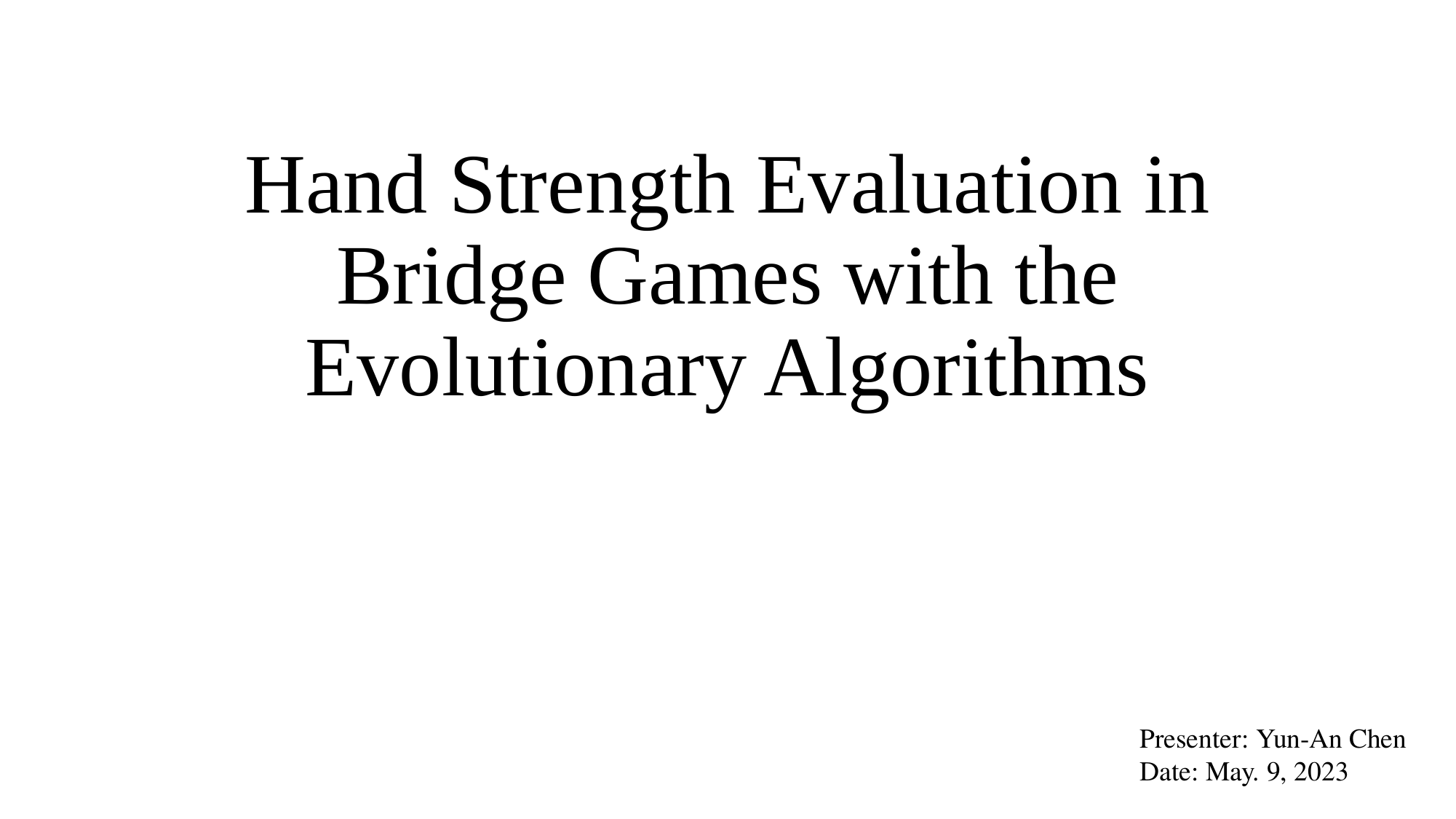

# Hand Strength Evaluation in Bridge Games with the Evolutionary Algorithms
Presenter: Yun-An Chen
Date: May. 9, 2023